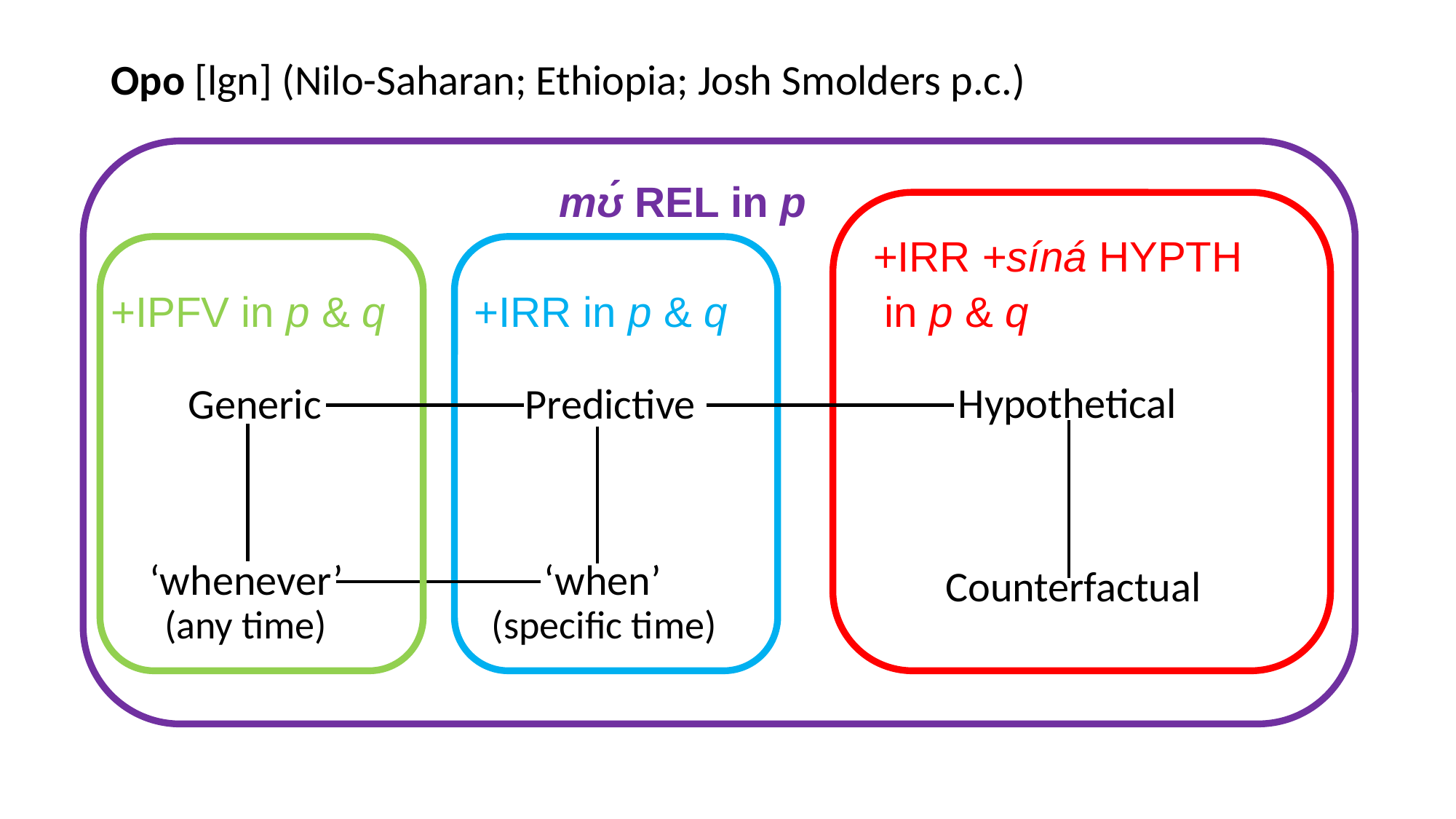

# Opo [lgn] (Nilo-Saharan; Ethiopia; Josh Smolders p.c.)

				 mʊ́ REL in p

+IPFV in p & q	   +IRR in p & q

        Generic	   	         Predictive

    ‘whenever’	           ‘when’
      (any time)		      (specific time)

  +IRR +síná HYPTH
   in p & q

	Hypothetical

          Counterfactual